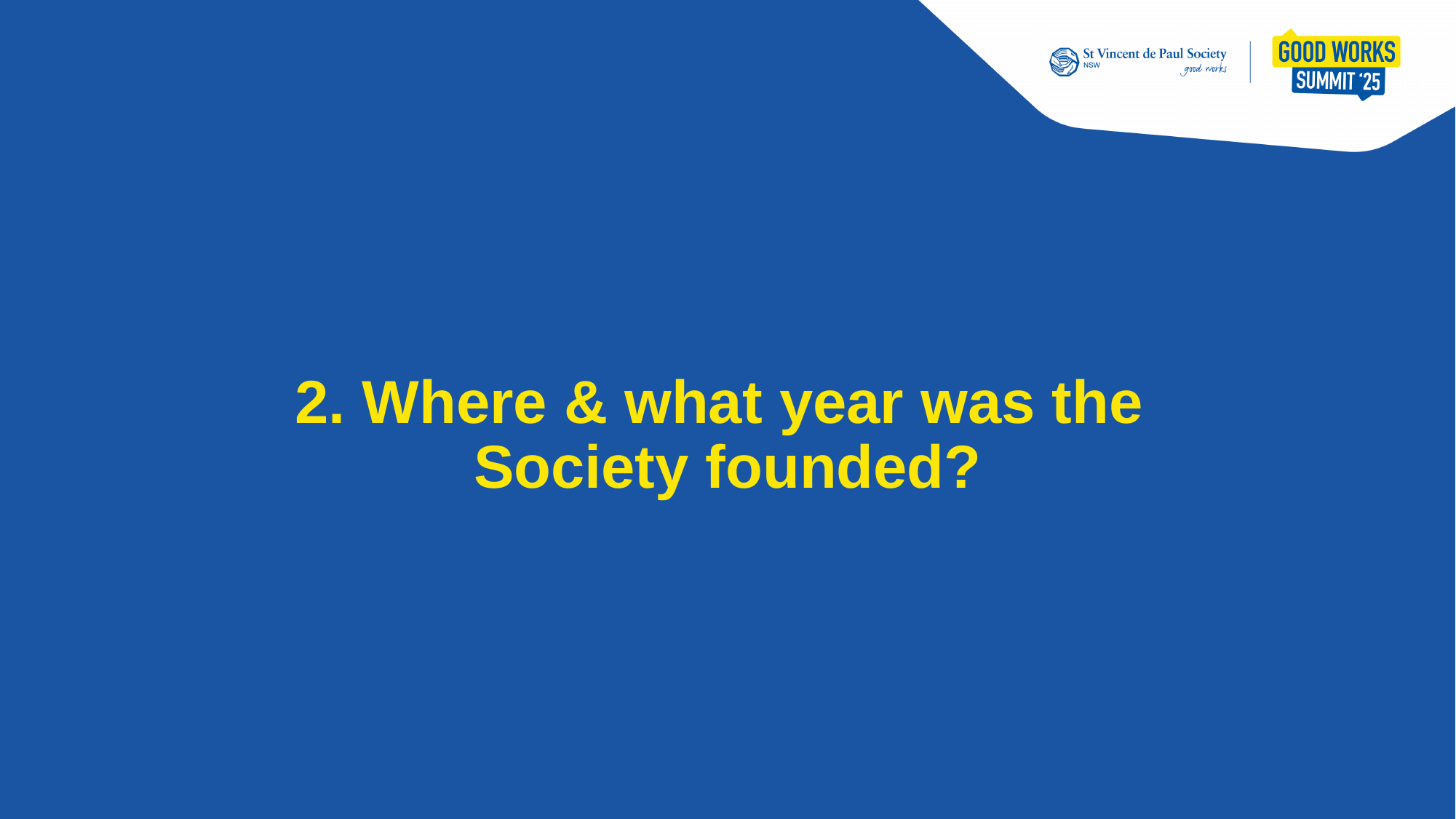

# 2. Where & what year was the Society founded?